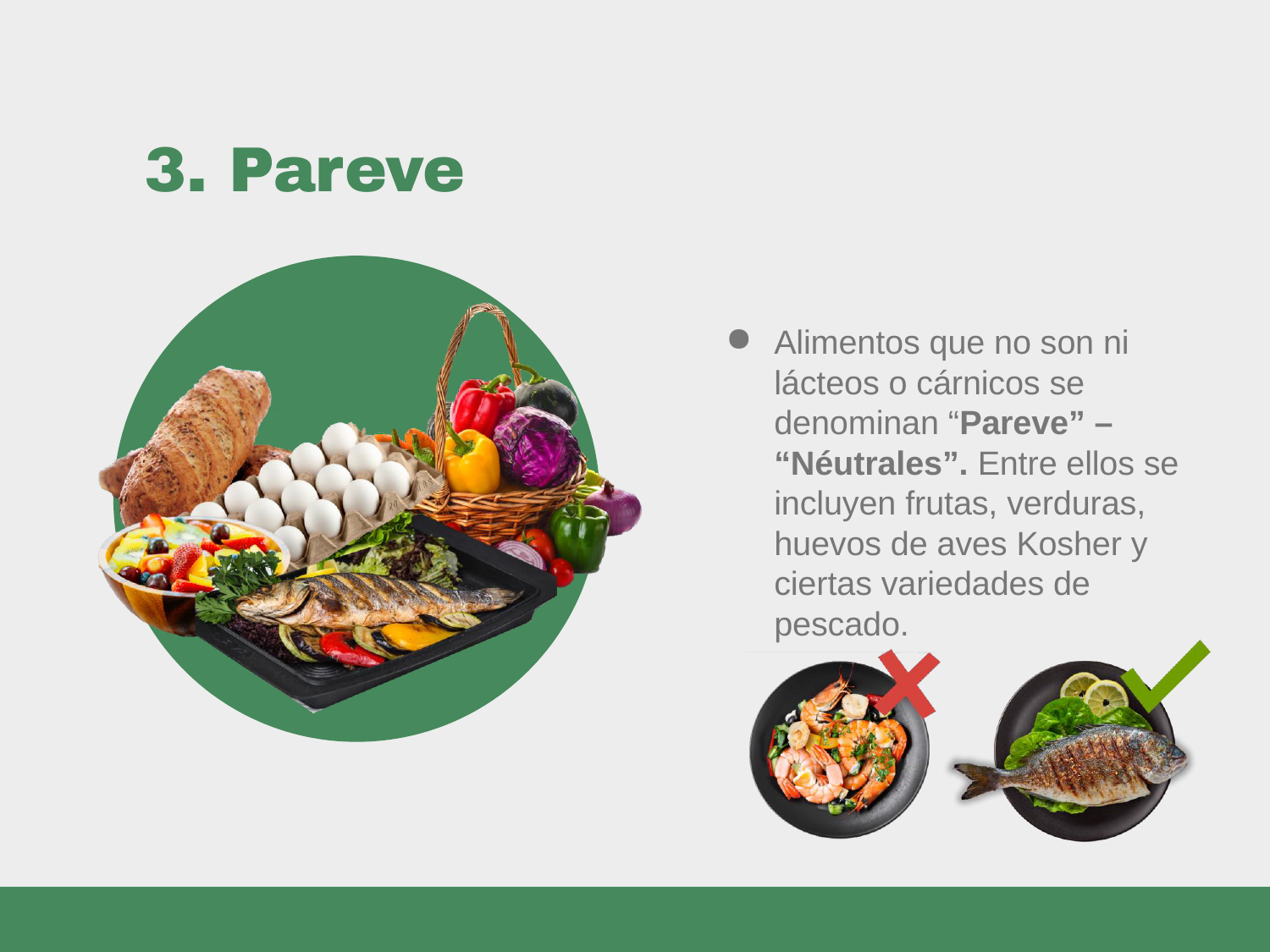

# 3. Pareve

Alimentos que no son ni lácteos o cárnicos se denominan “Pareve” – “Néutrales”. Entre ellos se incluyen frutas, verduras, huevos de aves Kosher y ciertas variedades de pescado.